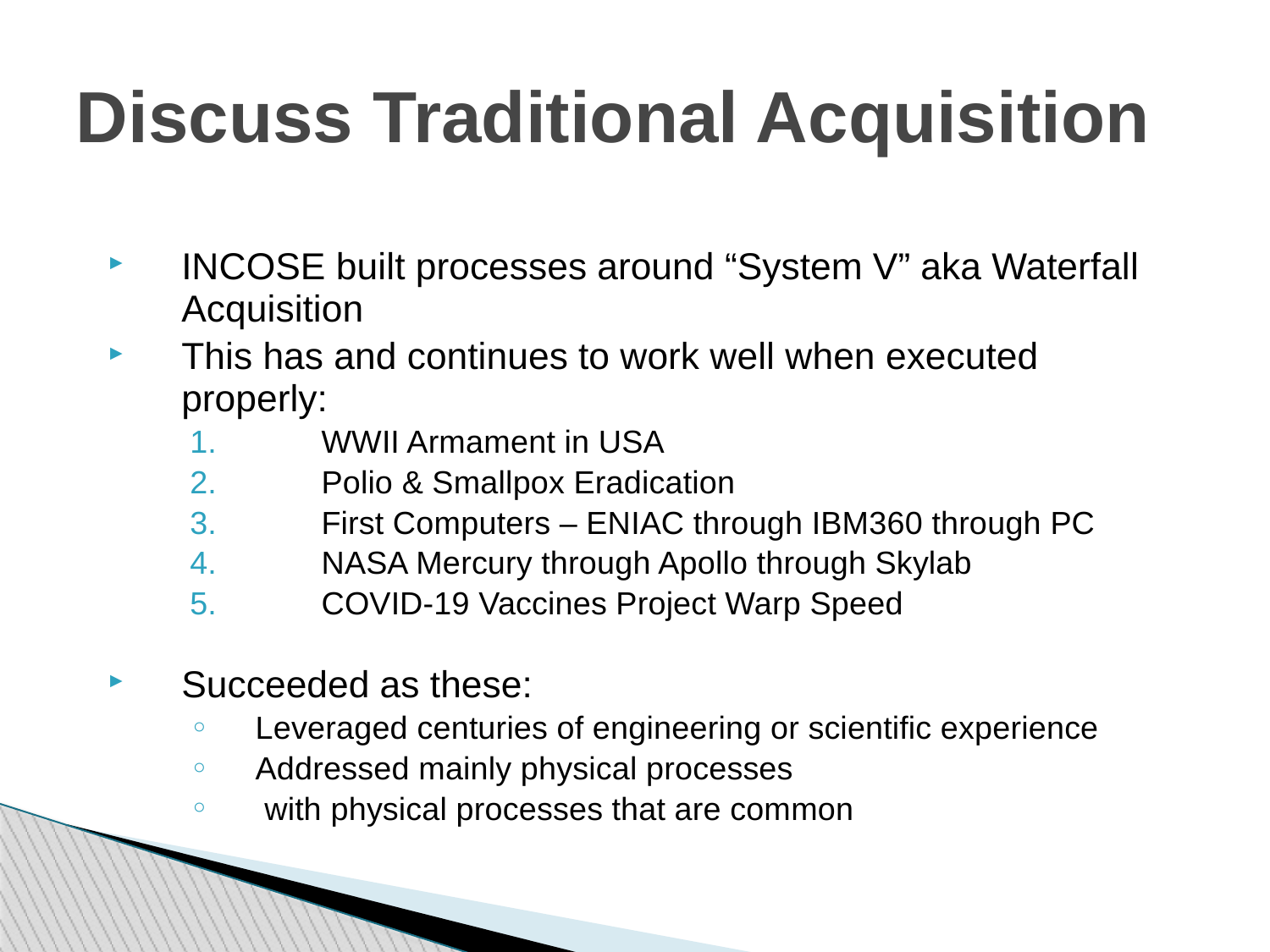

Discuss Traditional Acquisition

INCOSE built processes around “System V” aka Waterfall Acquisition
This has and continues to work well when executed properly:
WWII Armament in USA
Polio & Smallpox Eradication
First Computers – ENIAC through IBM360 through PC
NASA Mercury through Apollo through Skylab
COVID-19 Vaccines Project Warp Speed

Succeeded as these:
Leveraged centuries of engineering or scientific experience
Addressed mainly physical processes
 with physical processes that are common